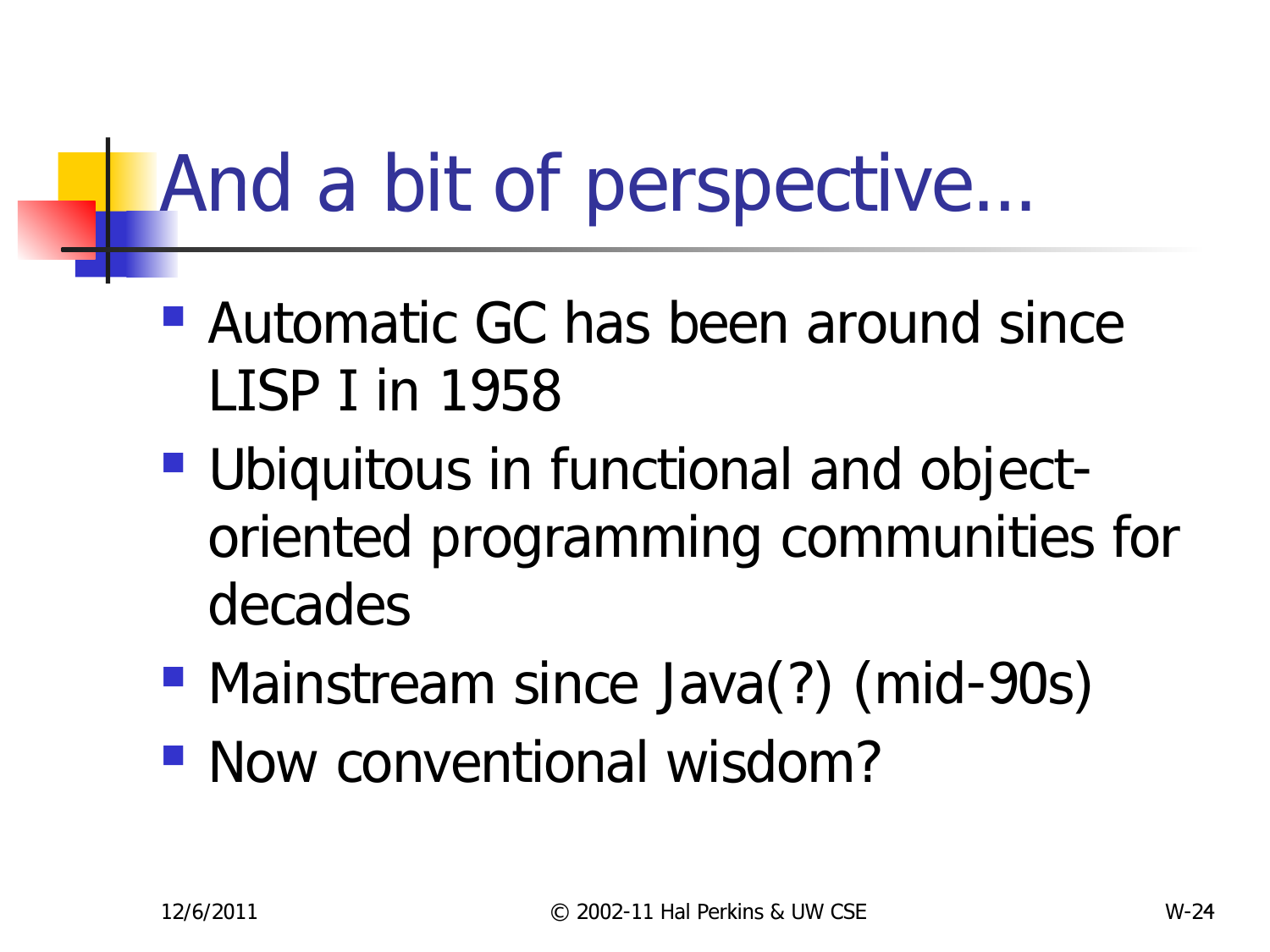

# And a bit of perspective…
Automatic GC has been around since LISP I in 1958
Ubiquitous in functional and object-oriented programming communities for decades
Mainstream since Java(?) (mid-90s)
Now conventional wisdom?

12/6/2011
© 2002-11 Hal Perkins & UW CSE
W-24